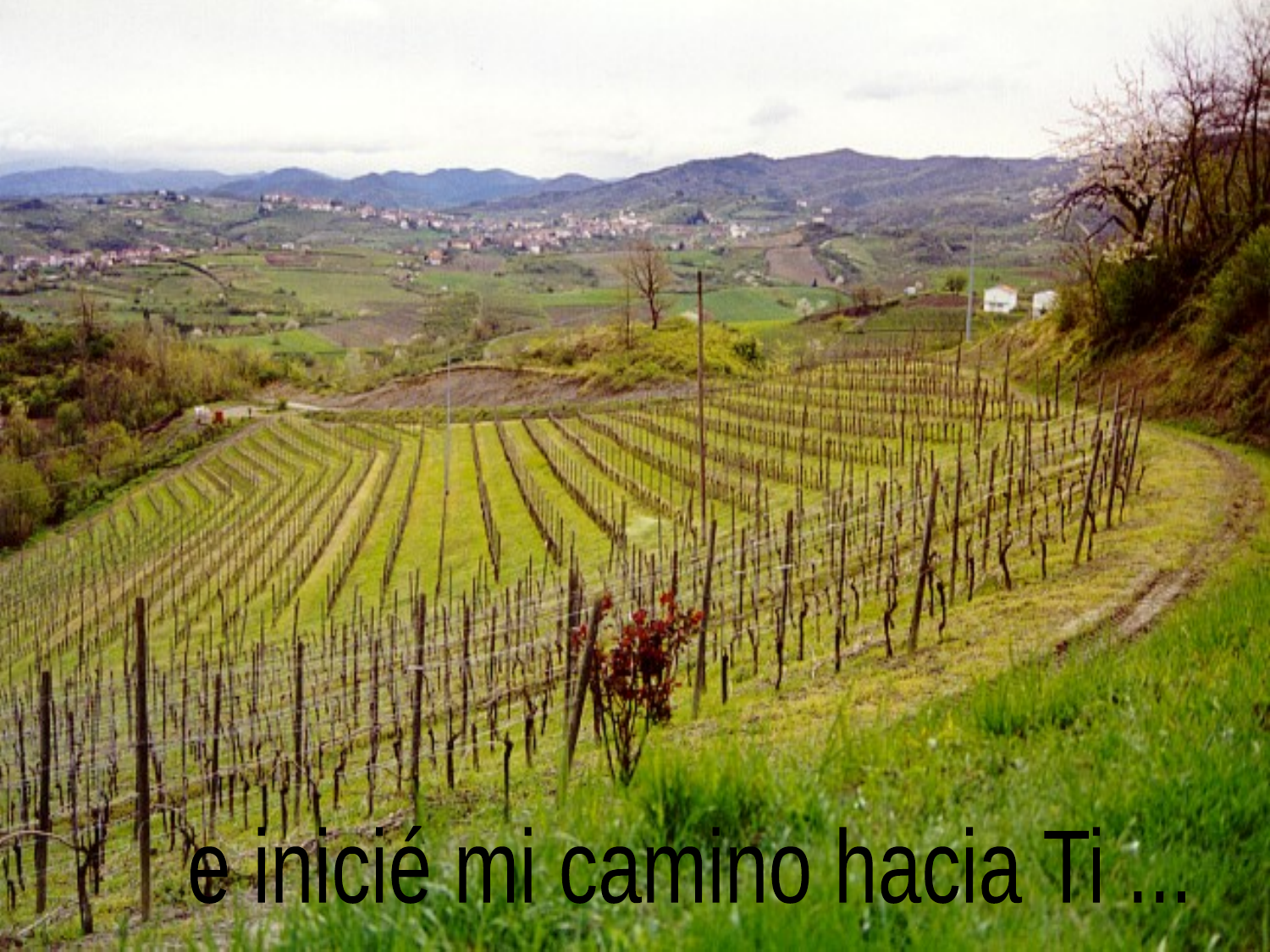

e inicié mi camino hacia Ti ...